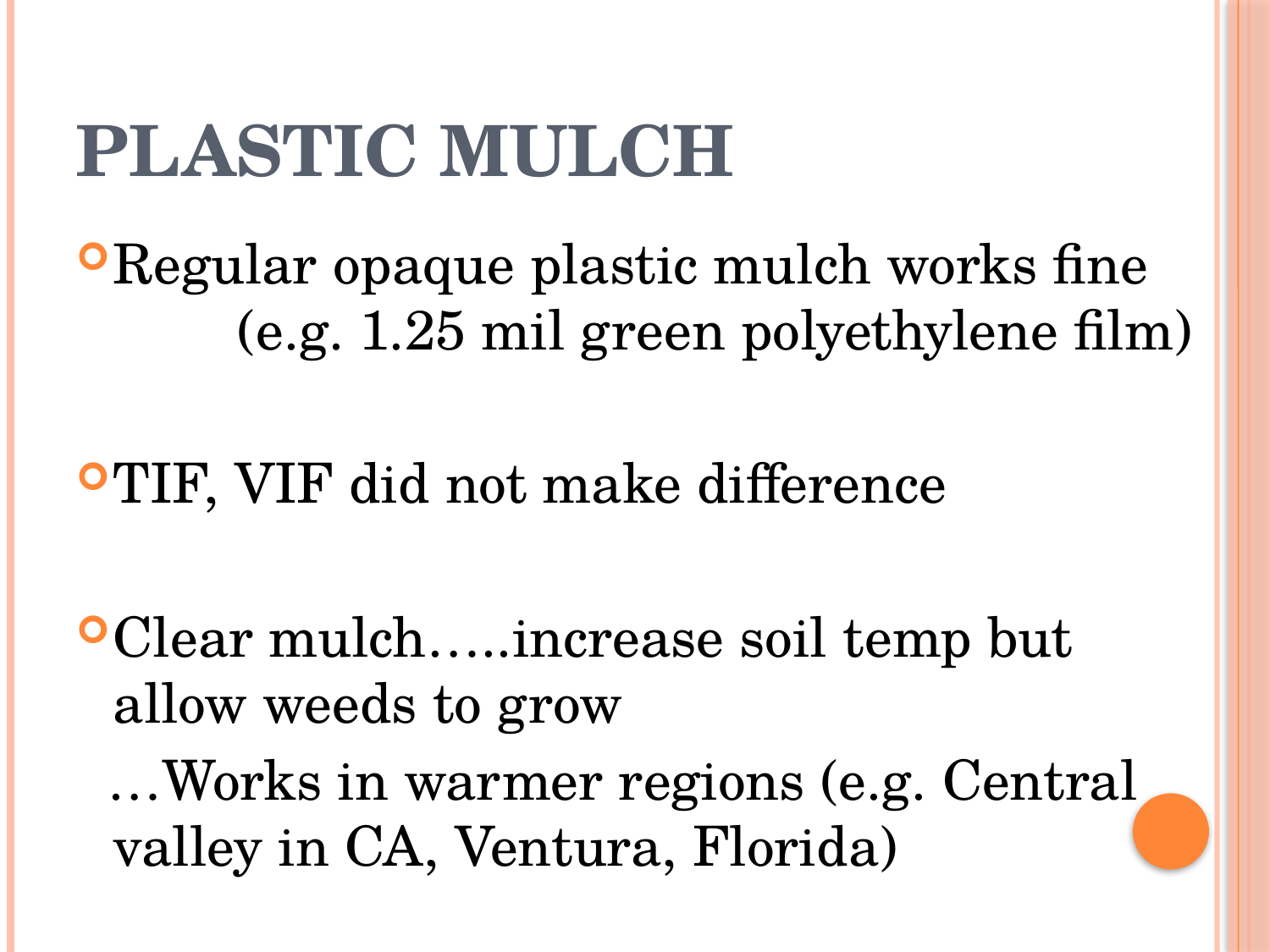

# Plastic mulch
Regular opaque plastic mulch works fine     	(e.g. 1.25 mil green polyethylene film)

TIF, VIF did not make difference

Clear mulch…..increase soil temp but allow weeds to grow
  …Works in warmer regions (e.g. Central valley in CA, Ventura, Florida)